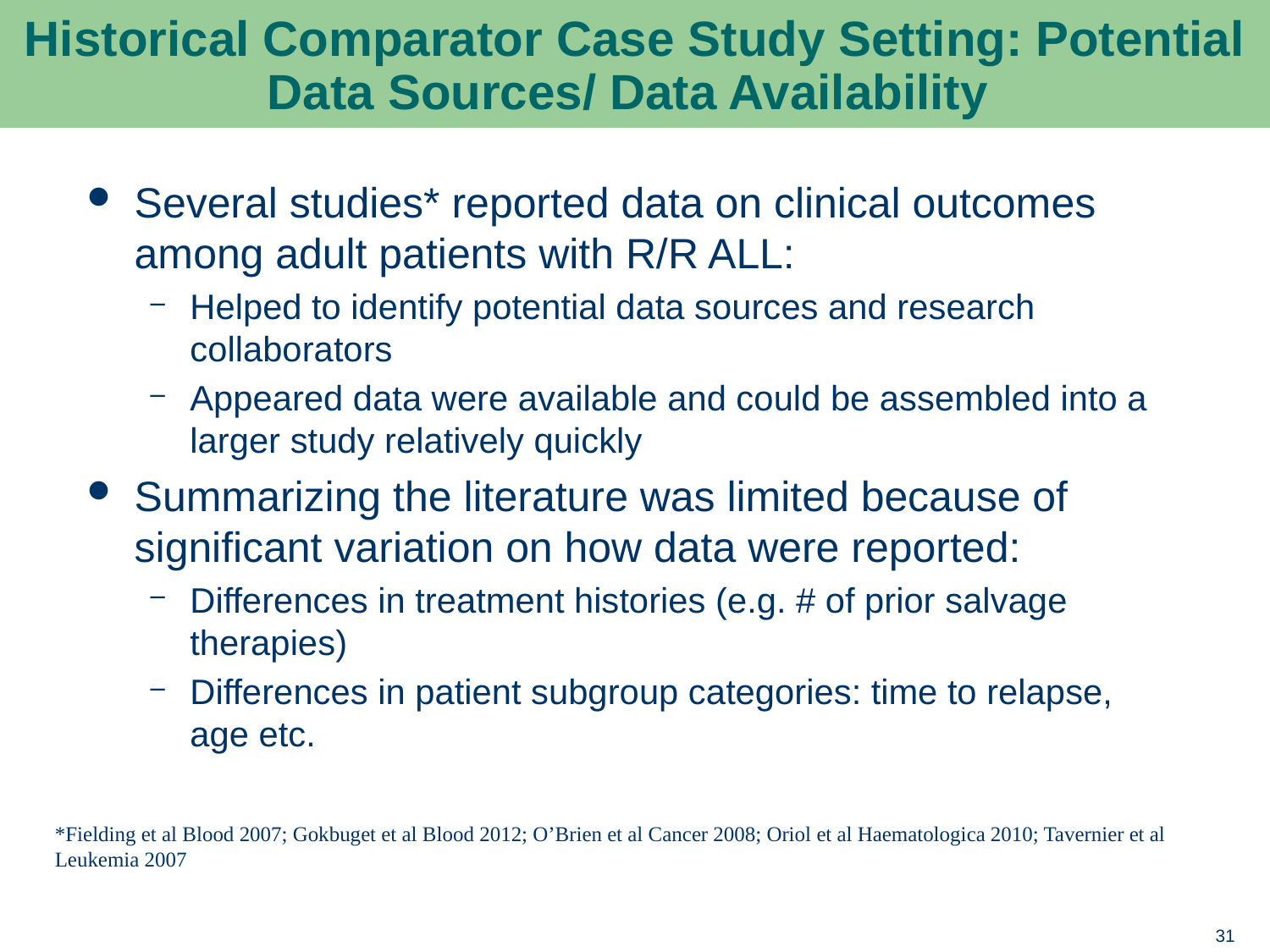

# Historical Comparator Case Study Setting: Potential Data Sources/ Data Availability
Several studies* reported data on clinical outcomes among adult patients with R/R ALL:
Helped to identify potential data sources and research collaborators
Appeared data were available and could be assembled into a larger study relatively quickly
Summarizing the literature was limited because of significant variation on how data were reported:
Differences in treatment histories (e.g. # of prior salvage therapies)
Differences in patient subgroup categories: time to relapse, age etc.

*Fielding et al Blood 2007; Gokbuget et al Blood 2012; O’Brien et al Cancer 2008; Oriol et al Haematologica 2010; Tavernier et al Leukemia 2007